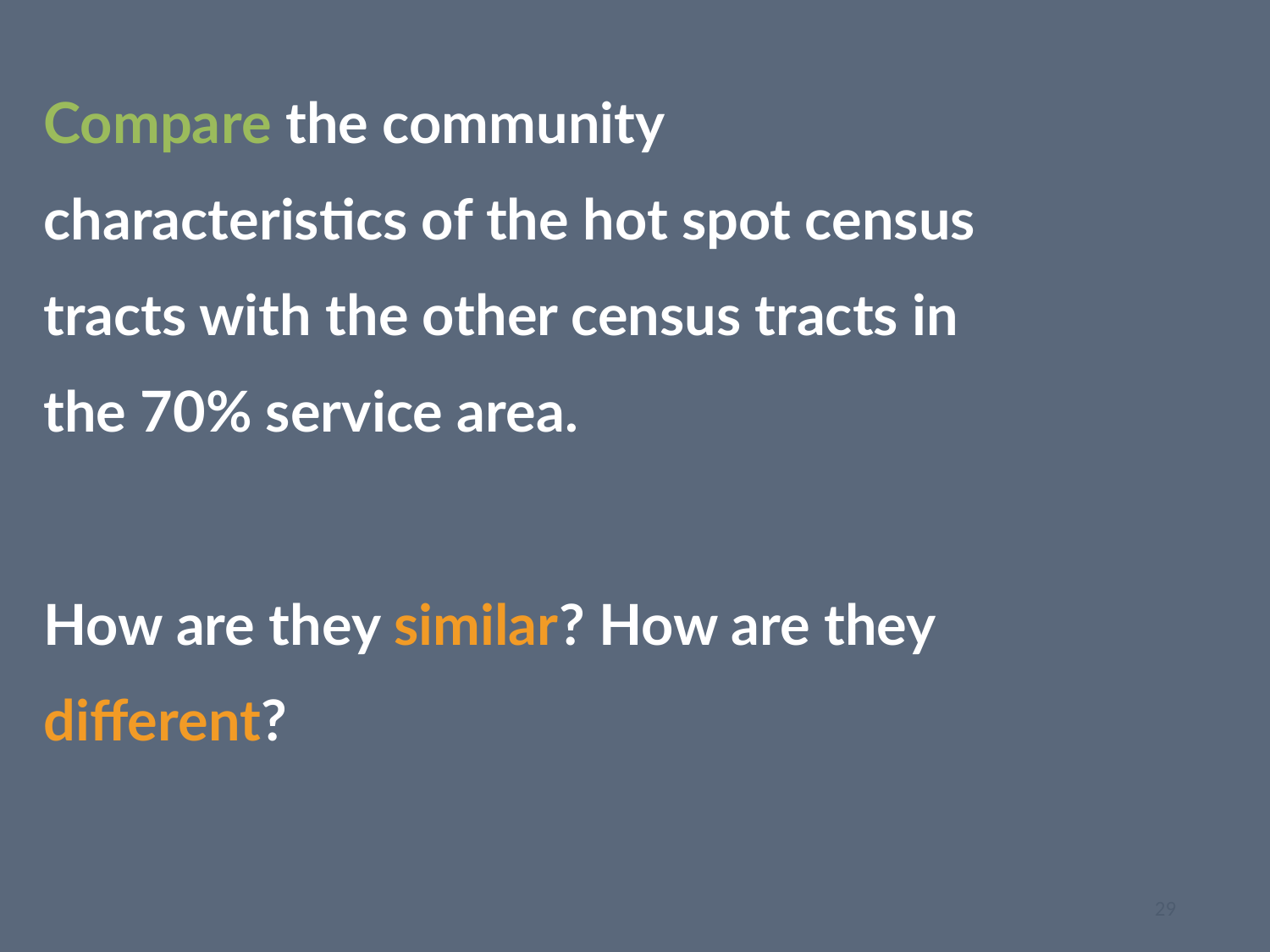

Compare the community characteristics of the hot spot census tracts with the other census tracts in the 70% service area.
How are they similar? How are they different?
29